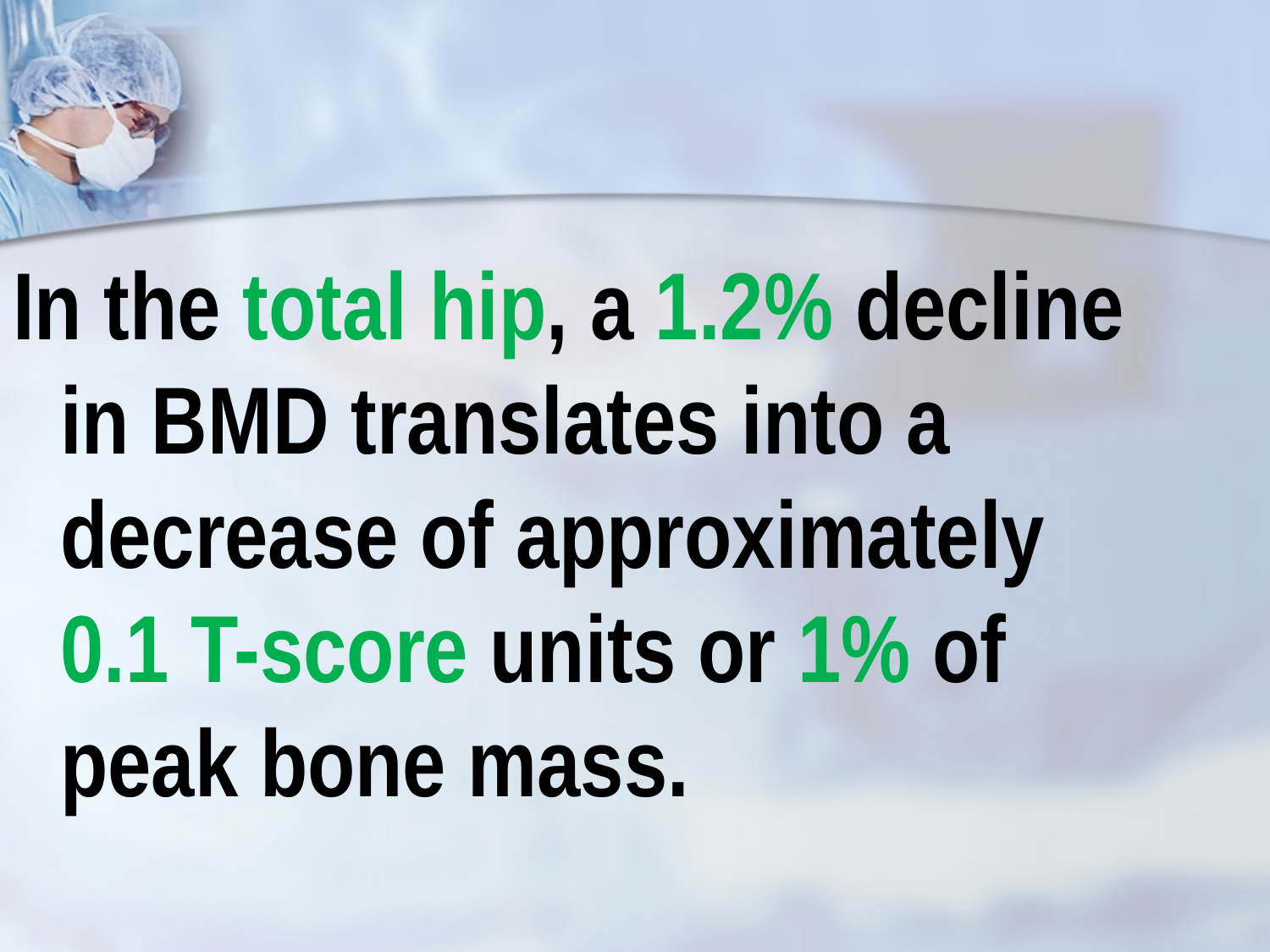

In the total hip, a 1.2% decline in BMD translates into a decrease of approximately 0.1 T-score units or 1% of peak bone mass.